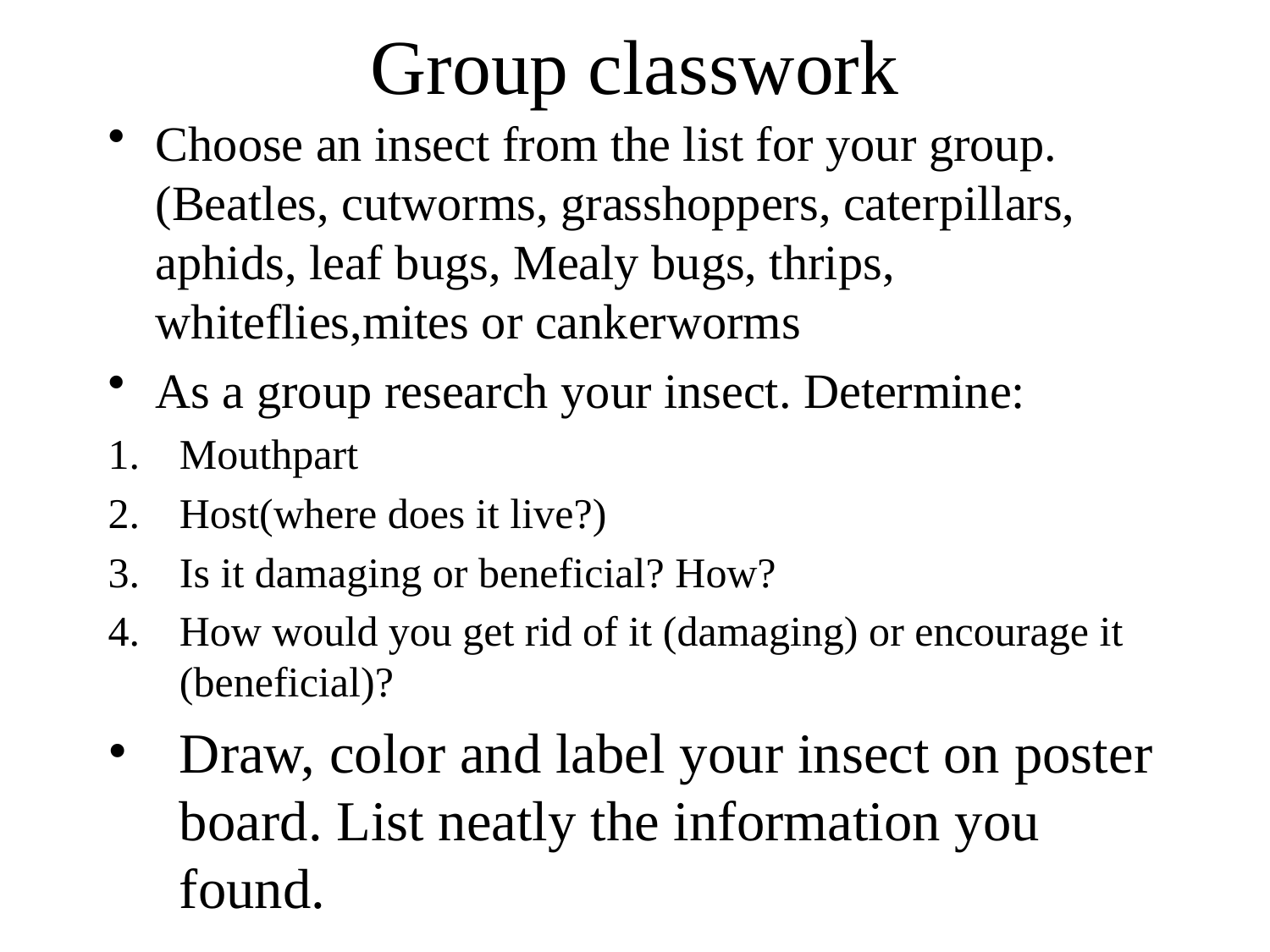

# Group classwork
Choose an insect from the list for your group. (Beatles, cutworms, grasshoppers, caterpillars, aphids, leaf bugs, Mealy bugs, thrips, whiteflies,mites or cankerworms
As a group research your insect. Determine:
Mouthpart
Host(where does it live?)
Is it damaging or beneficial? How?
How would you get rid of it (damaging) or encourage it (beneficial)?
Draw, color and label your insect on poster board. List neatly the information you found.